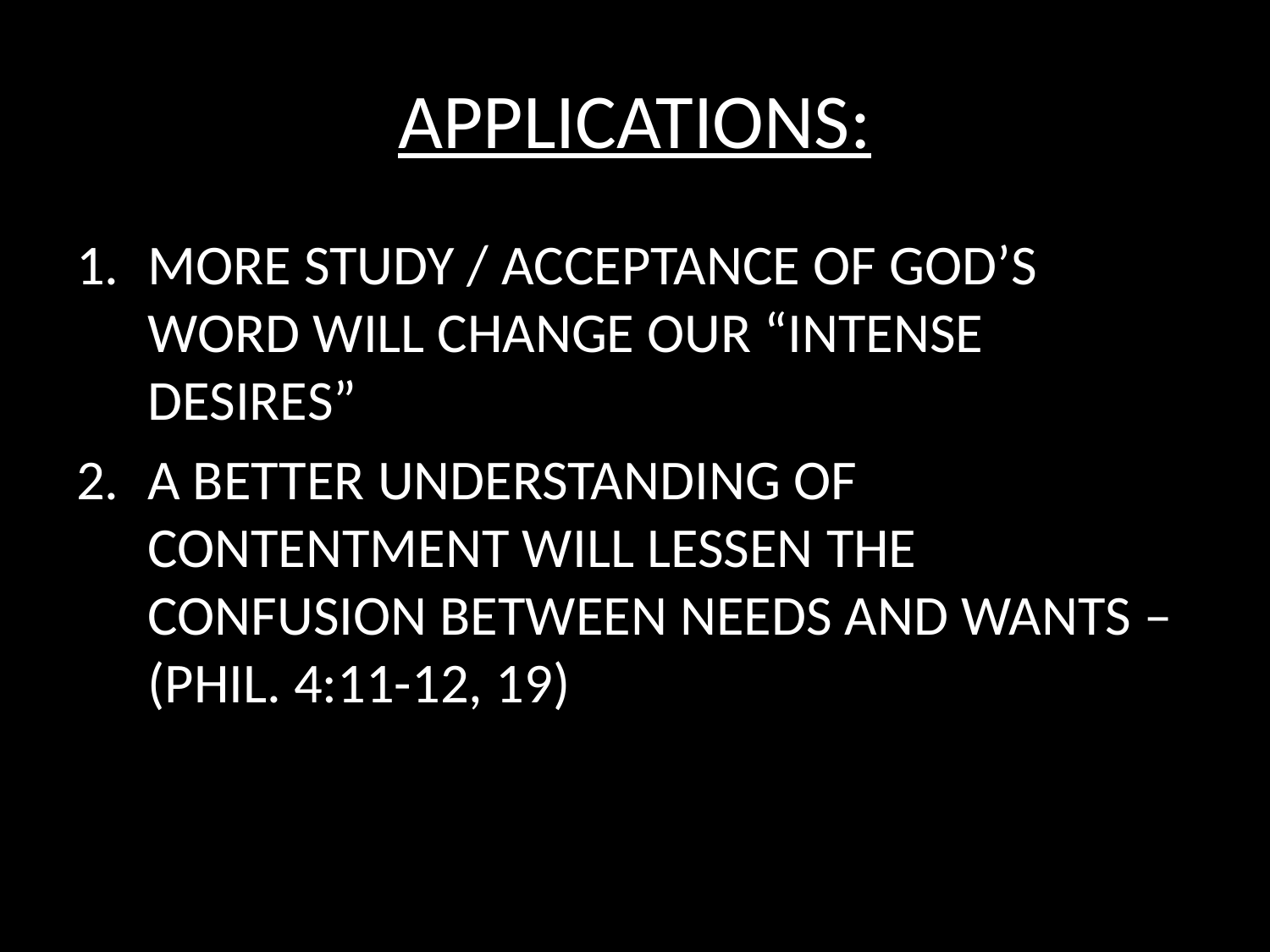

# APPLICATIONS:
MORE STUDY / ACCEPTANCE OF GOD’S WORD WILL CHANGE OUR “INTENSE DESIRES”
A BETTER UNDERSTANDING OF CONTENTMENT WILL LESSEN THE CONFUSION BETWEEN NEEDS AND WANTS – (PHIL. 4:11-12, 19)